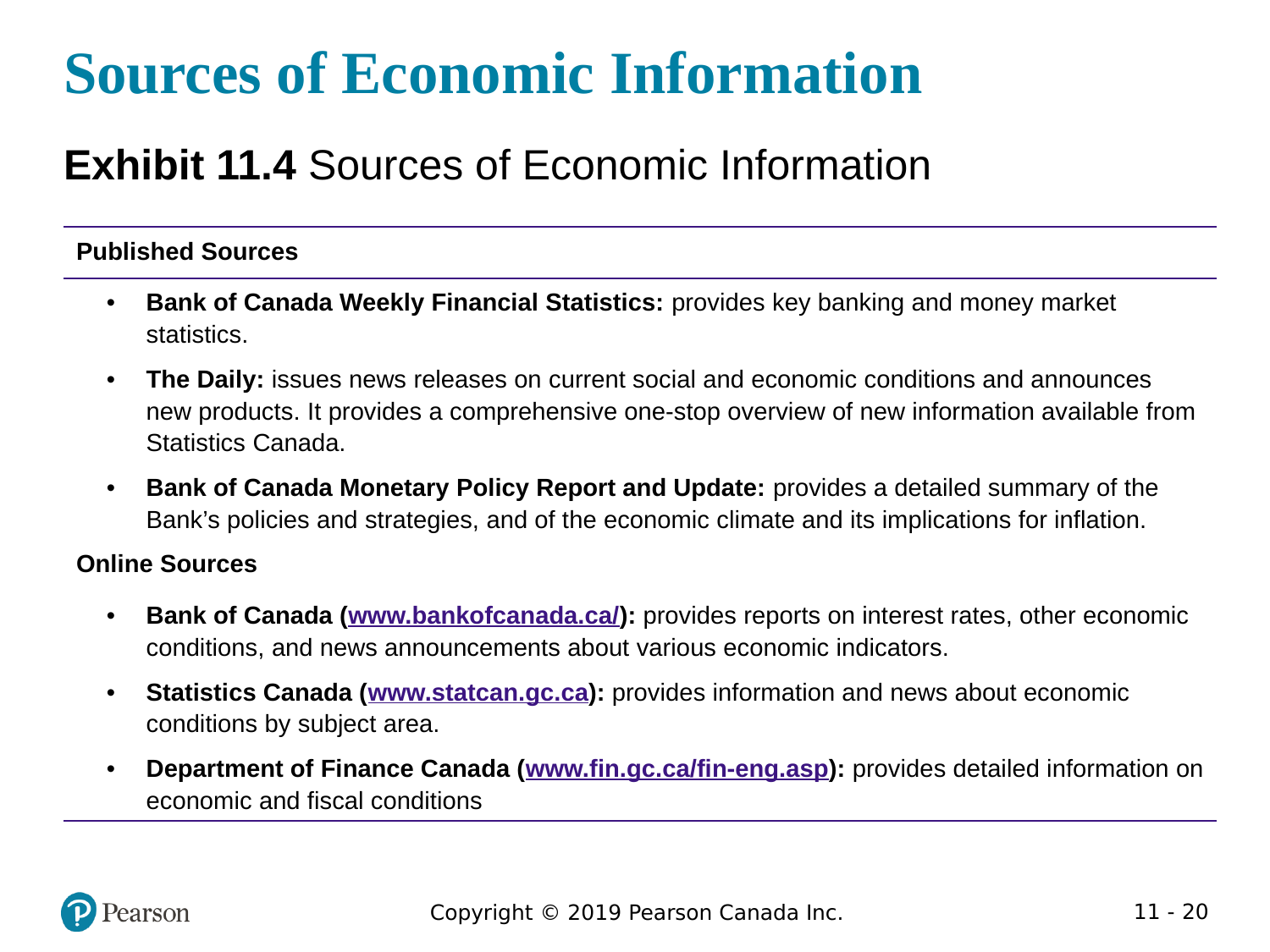

# Sources of Economic Information
Exhibit 11.4 Sources of Economic Information
| Published Sources |
| --- |
| Bank of Canada Weekly Financial Statistics: provides key banking and money market statistics. |
| The Daily: issues news releases on current social and economic conditions and announces new products. It provides a comprehensive one-stop overview of new information available from Statistics Canada. |
| Bank of Canada Monetary Policy Report and Update: provides a detailed summary of the Bank’s policies and strategies, and of the economic climate and its implications for inflation. |
| Online Sources |
| Bank of Canada (www.bankofcanada.ca/): provides reports on interest rates, other economic conditions, and news announcements about various economic indicators. |
| Statistics Canada (www.statcan.gc.ca): provides information and news about economic conditions by subject area. |
| Department of Finance Canada (www.fin.gc.ca/fin-eng.asp): provides detailed information on economic and fiscal conditions |